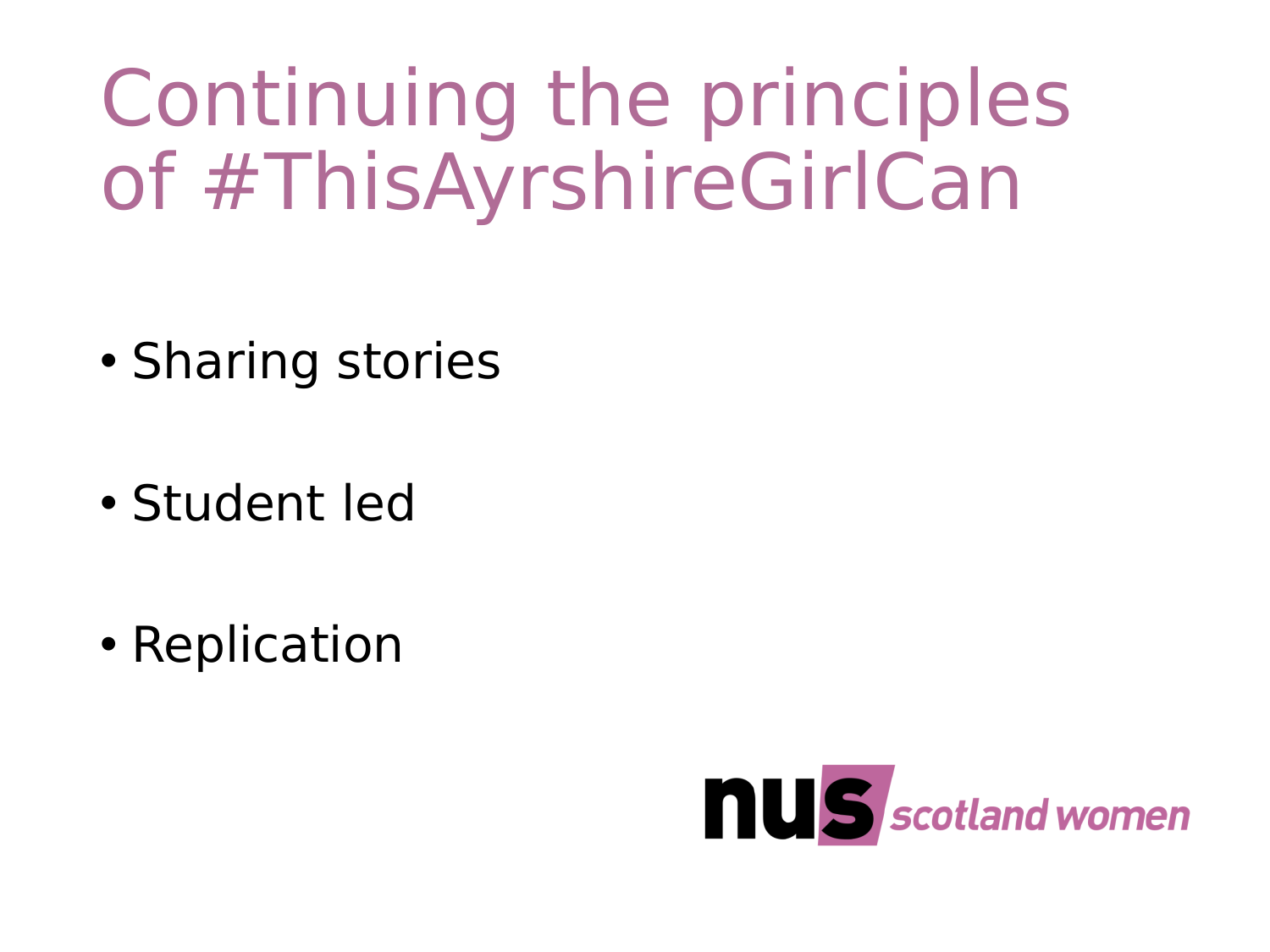

# Continuing the principles of #ThisAyrshireGirlCan

Sharing stories

Student led

Replication